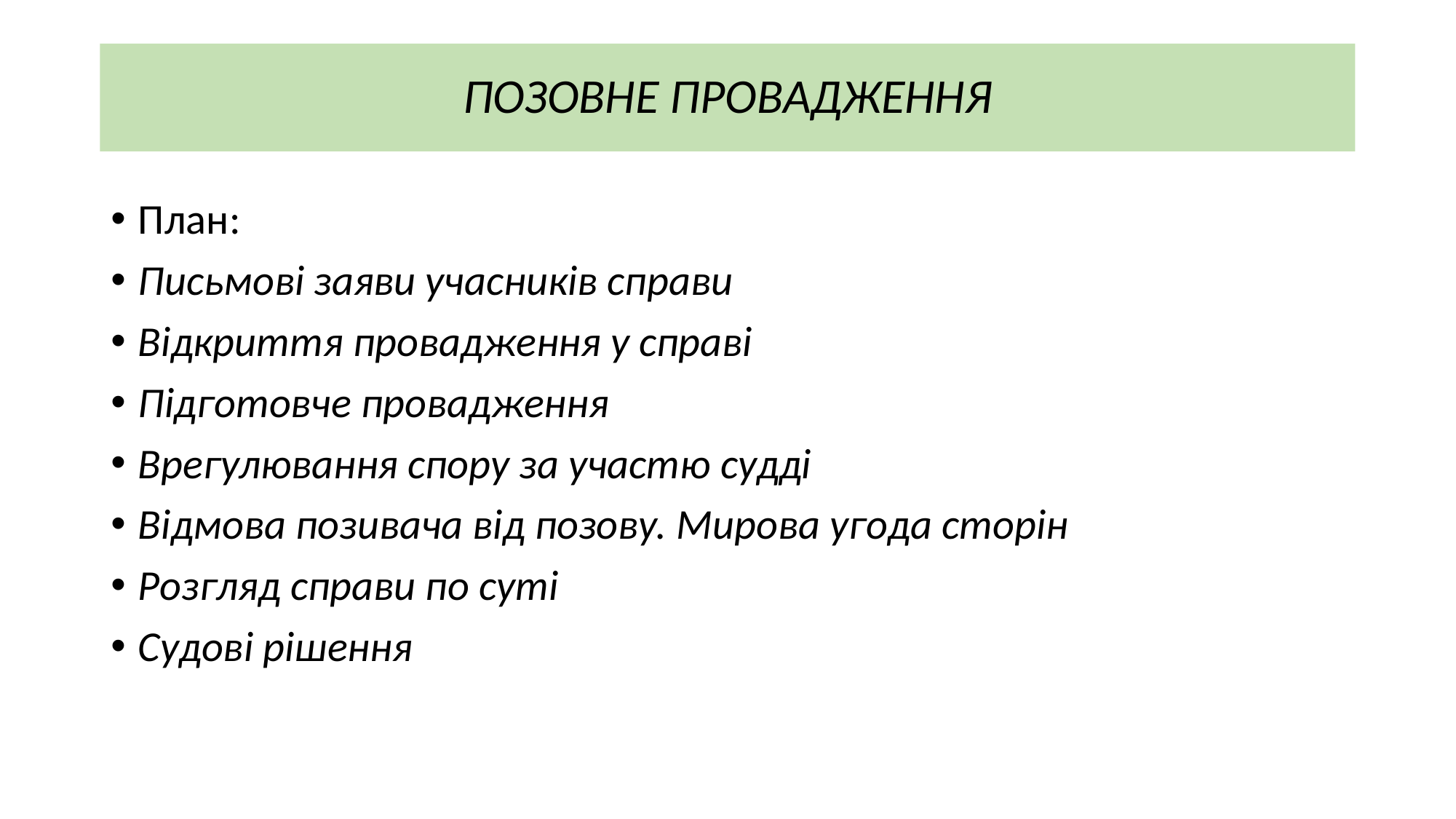

# ПОЗОВНЕ ПРОВАДЖЕННЯ
План:
Письмові заяви учасників справи
Відкриття провадження у справі
Підготовче провадження
Врегулювання спору за участю судді
Відмова позивача від позову. Мирова угода сторін
Розгляд справи по суті
Судові рішення